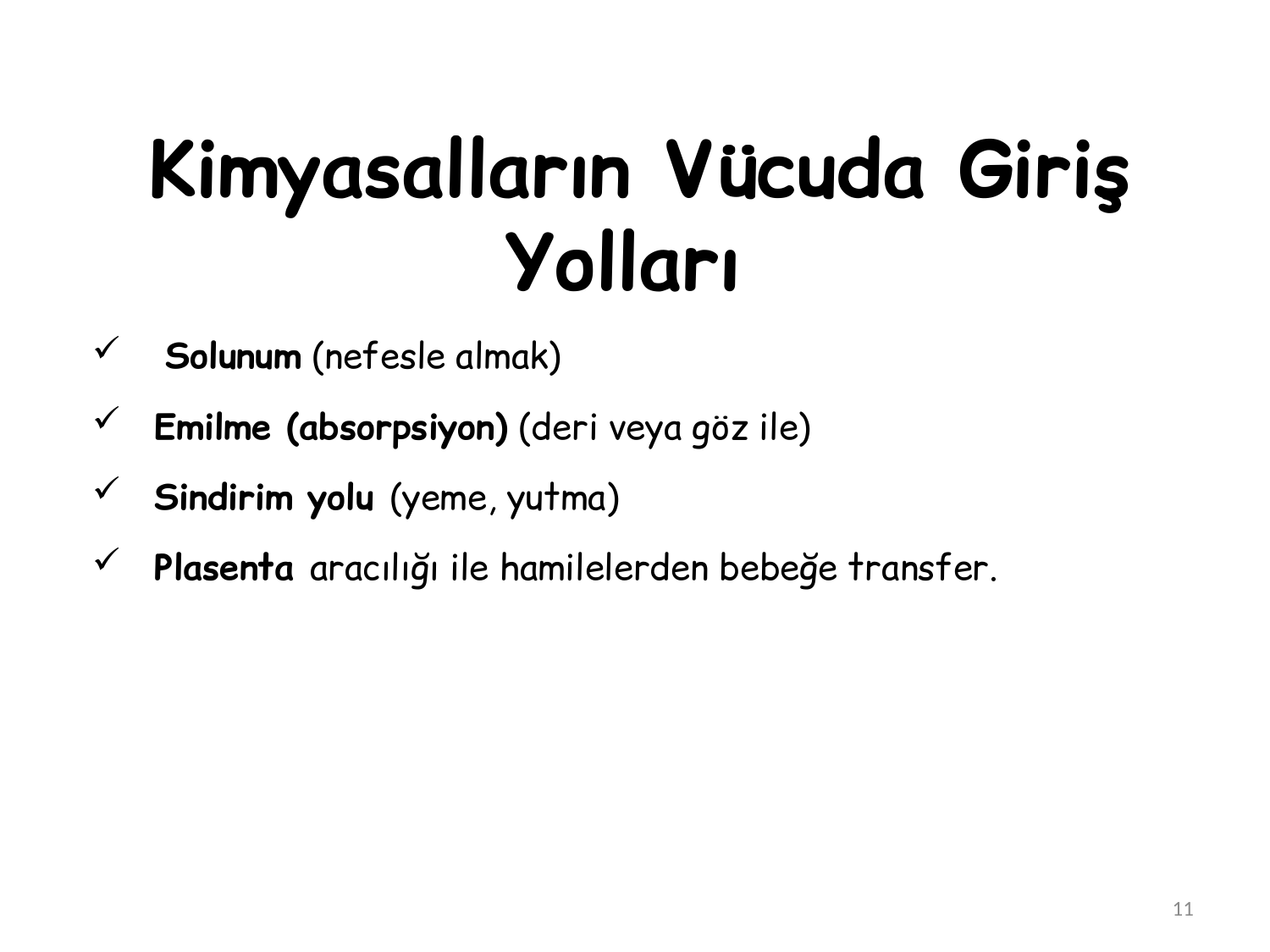

# Kimyasalların Vücuda Giriş Yolları
  Solunum (nefesle almak)
 Emilme (absorpsiyon) (deri veya göz ile)
 Sindirim yolu (yeme, yutma)
 Plasenta aracılığı ile hamilelerden bebeğe transfer.
11